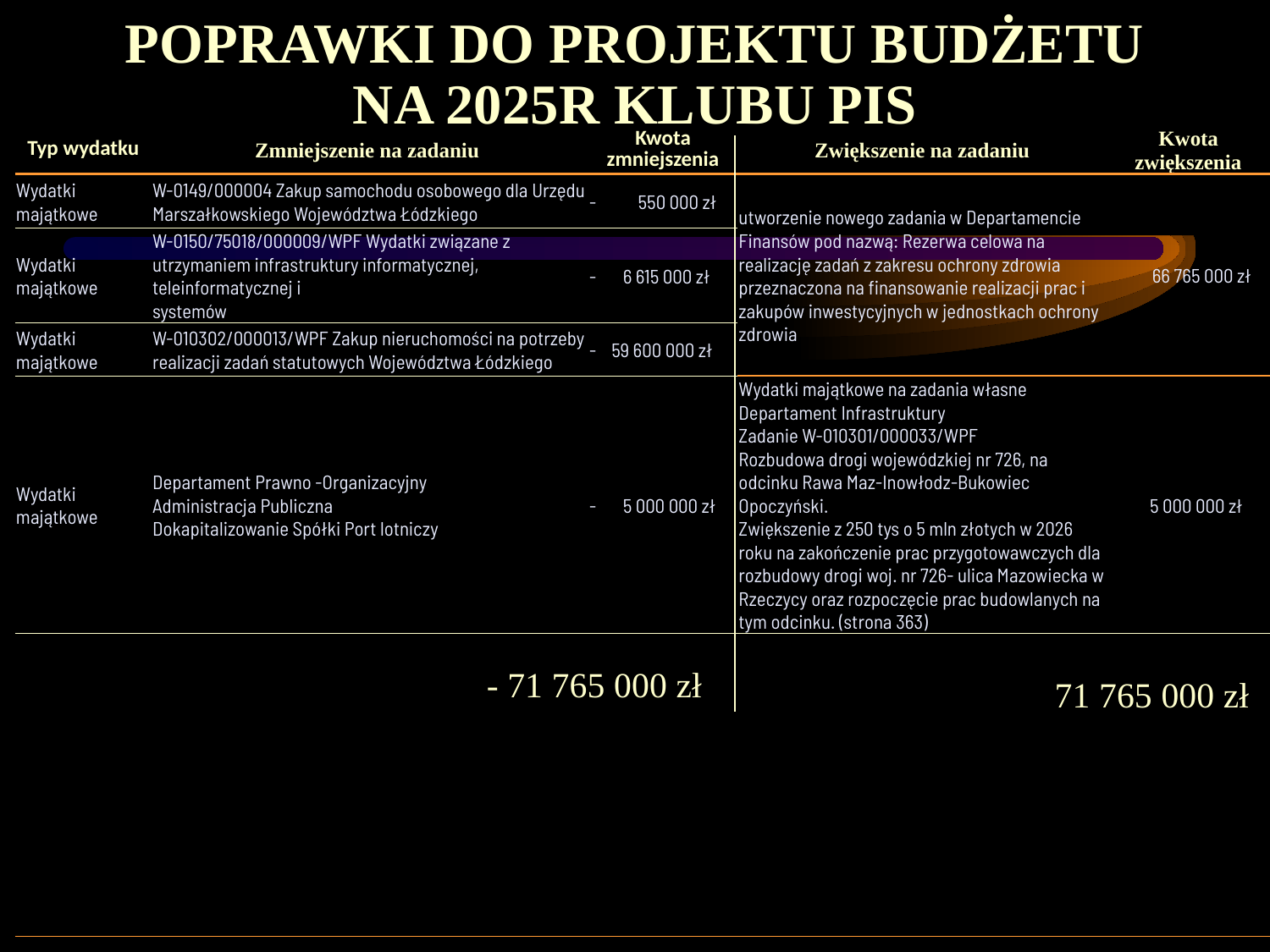

POPRAWKI DO PROJEKTU BUDŻETU NA 2025R KLUBU PIS
| Typ wydatku | Zmniejszenie na zadaniu | Kwota zmniejszenia | Zwiększenie na zadaniu | Kwota zwiększenia |
| --- | --- | --- | --- | --- |
| Wydatki majątkowe | W-0149/000004 Zakup samochodu osobowego dla Urzędu Marszałkowskiego Województwa Łódzkiego | - 550 000 zł | utworzenie nowego zadania w Departamencie Finansów pod nazwą: Rezerwa celowa na realizację zadań z zakresu ochrony zdrowia przeznaczona na finansowanie realizacji prac i zakupów inwestycyjnych w jednostkach ochrony zdrowia | 66 765 000 zł |
| Wydatki majątkowe | W-0150/75018/000009/WPF Wydatki związane z utrzymaniem infrastruktury informatycznej, teleinformatycznej i systemów | - 6 615 000 zł |  |  |
| Wydatki majątkowe | W-010302/000013/WPF Zakup nieruchomości na potrzeby realizacji zadań statutowych Województwa Łódzkiego | - 59 600 000 zł |  |  |
| Wydatki majątkowe | Departament Prawno -Organizacyjny Administracja Publiczna Dokapitalizowanie Spółki Port lotniczy | - 5 000 000 zł | Wydatki majątkowe na zadania własne Departament Infrastruktury Zadanie W-010301/000033/WPF Rozbudowa drogi wojewódzkiej nr 726, na odcinku Rawa Maz-Inowłodz-Bukowiec Opoczyński. Zwiększenie z 250 tys o 5 mln złotych w 2026 roku na zakończenie prac przygotowawczych dla rozbudowy drogi woj. nr 726- ulica Mazowiecka w Rzeczycy oraz rozpoczęcie prac budowlanych na tym odcinku. (strona 363) | 5 000 000 zł |
|  |  |  |  |  |
- 71 765 000 zł
71 765 000 zł